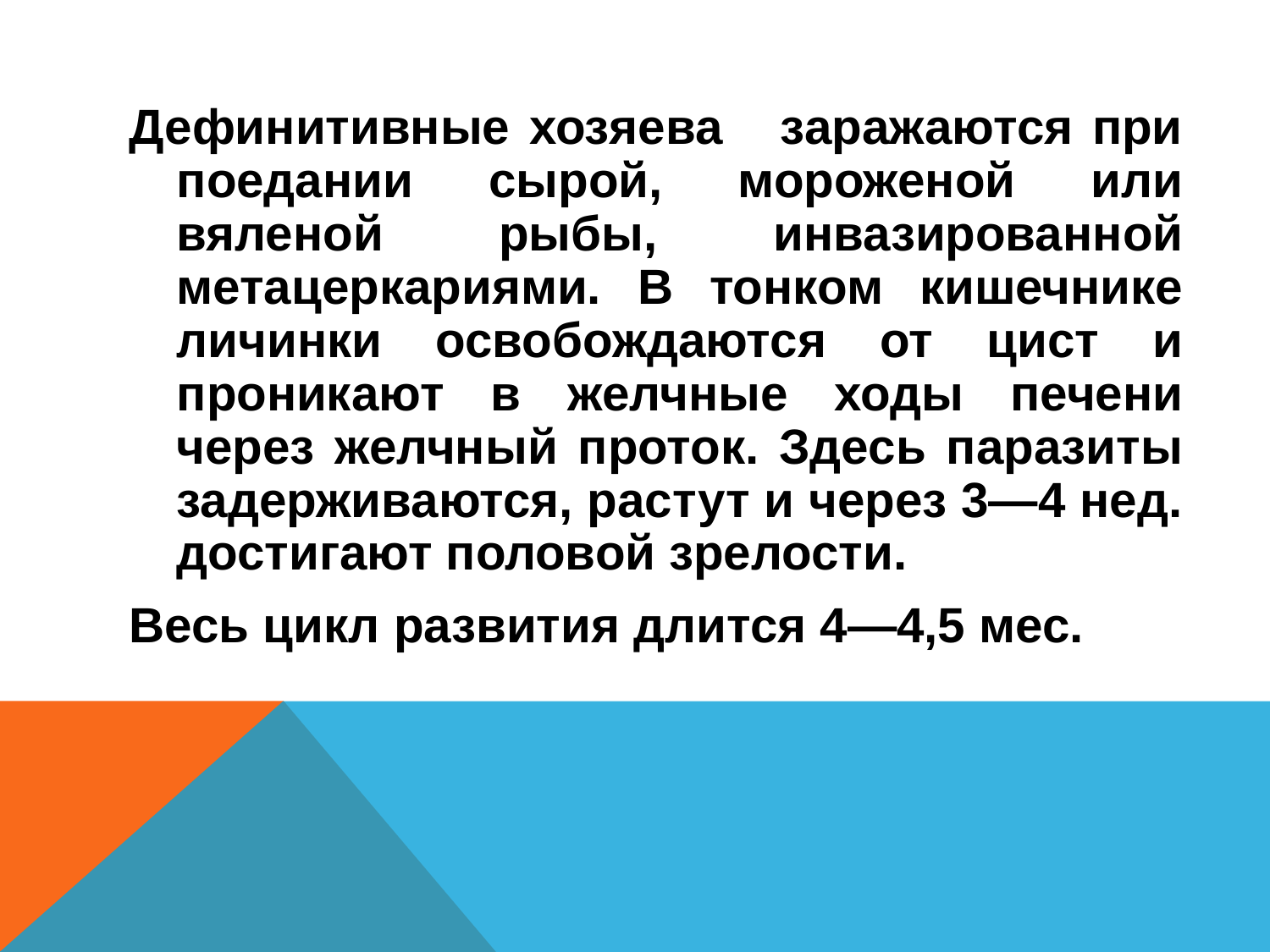

Дефинитивные хозяева   заражаются при поедании сырой, мороженой или вяленой рыбы, инвазированной метацеркариями. В тонком кишечнике личинки освобождаются от цист и проникают в желчные ходы печени через желчный проток. Здесь паразиты задерживаются, растут и через 3—4 нед. достигают половой зрелости.
Весь цикл развития длится 4—4,5 мес.